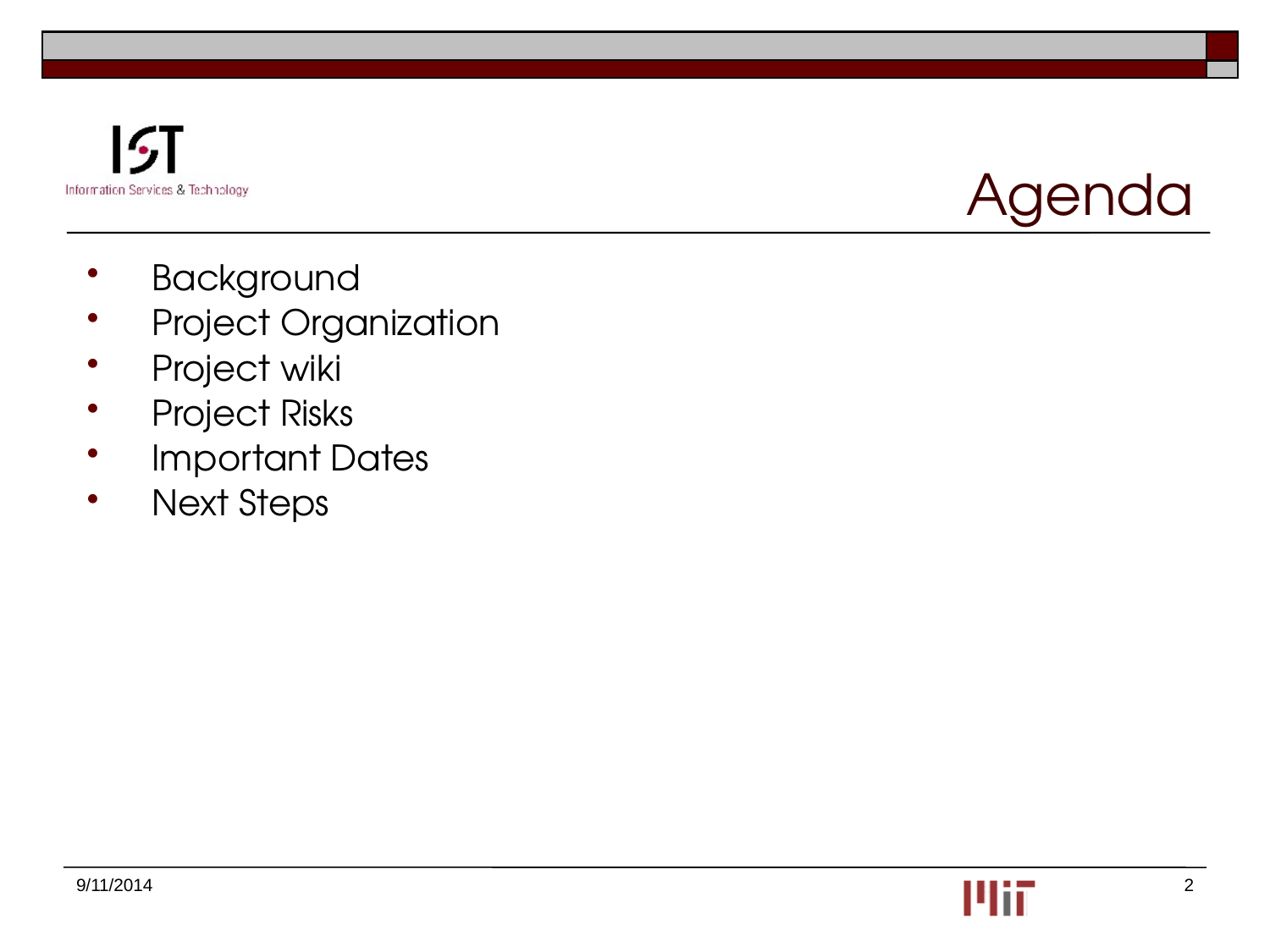

# Agenda
Background
Project Organization
Project wiki
Project Risks
Important Dates
Next Steps
9/11/2014
2